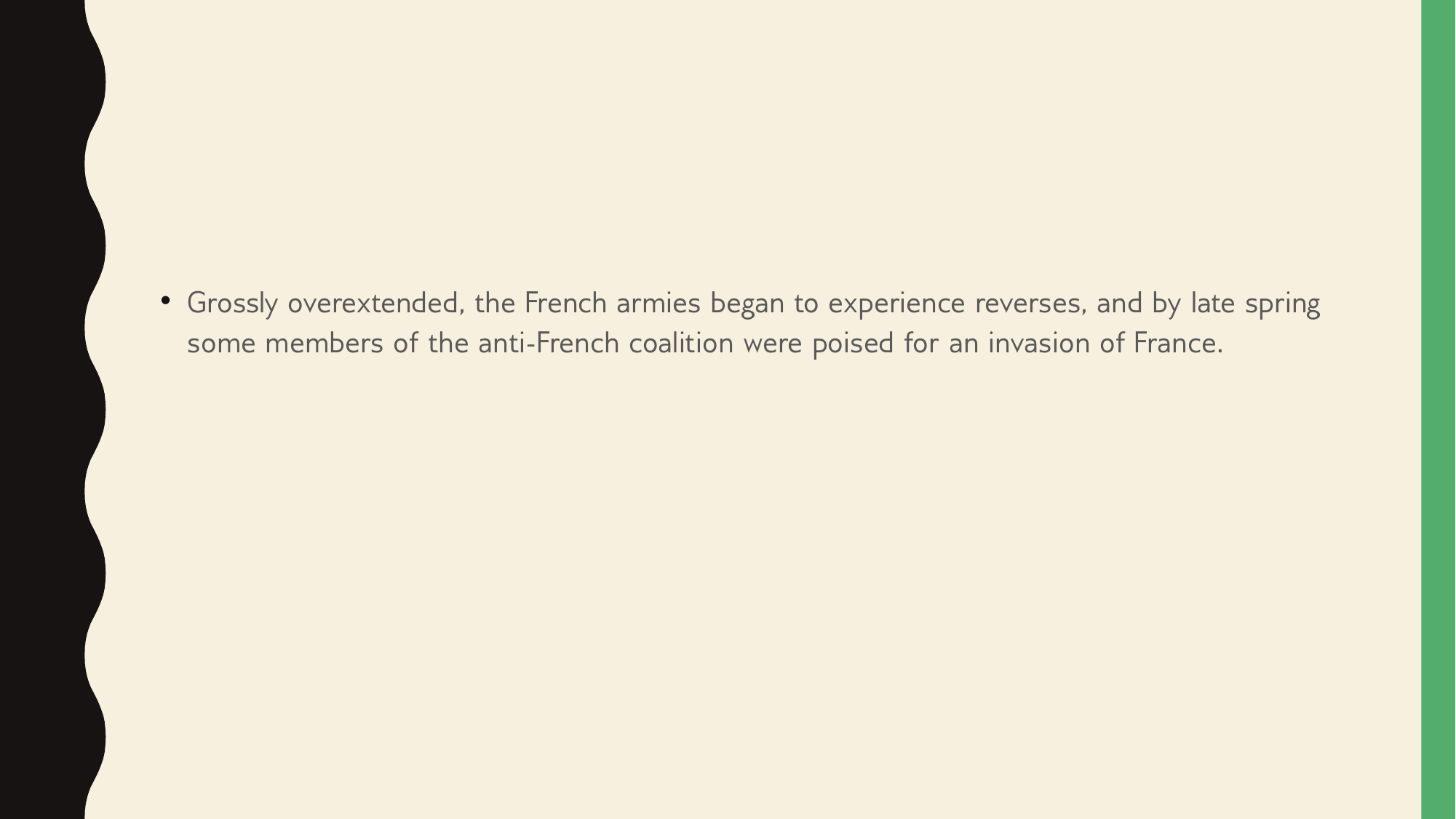

#
Grossly overextended, the French armies began to experience reverses, and by late spring some members of the anti-French coalition were poised for an invasion of France.